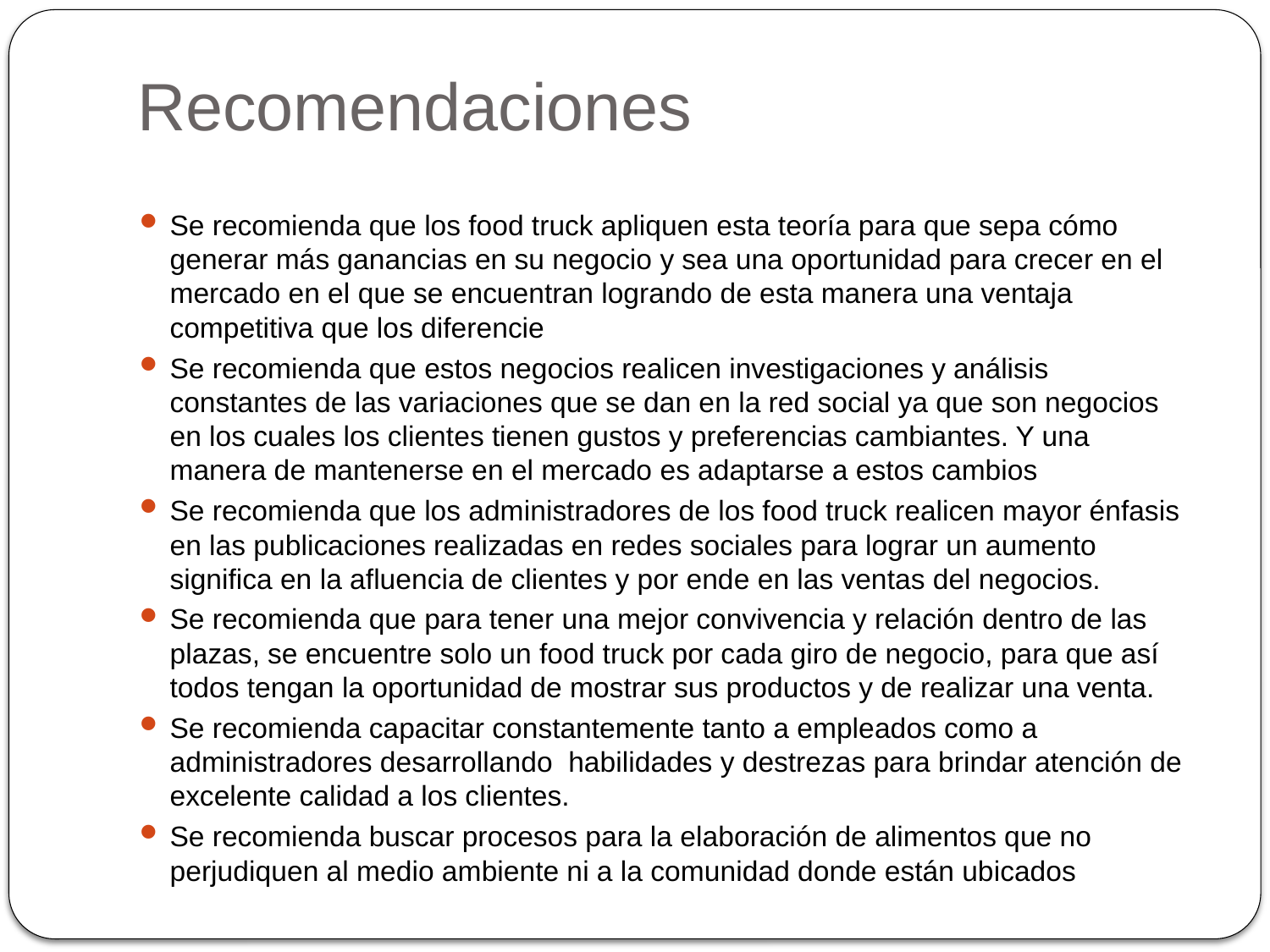

# Recomendaciones
Se recomienda que los food truck apliquen esta teoría para que sepa cómo generar más ganancias en su negocio y sea una oportunidad para crecer en el mercado en el que se encuentran logrando de esta manera una ventaja competitiva que los diferencie
Se recomienda que estos negocios realicen investigaciones y análisis constantes de las variaciones que se dan en la red social ya que son negocios en los cuales los clientes tienen gustos y preferencias cambiantes. Y una manera de mantenerse en el mercado es adaptarse a estos cambios
Se recomienda que los administradores de los food truck realicen mayor énfasis en las publicaciones realizadas en redes sociales para lograr un aumento significa en la afluencia de clientes y por ende en las ventas del negocios.
Se recomienda que para tener una mejor convivencia y relación dentro de las plazas, se encuentre solo un food truck por cada giro de negocio, para que así todos tengan la oportunidad de mostrar sus productos y de realizar una venta.
Se recomienda capacitar constantemente tanto a empleados como a administradores desarrollando  habilidades y destrezas para brindar atención de excelente calidad a los clientes.
Se recomienda buscar procesos para la elaboración de alimentos que no perjudiquen al medio ambiente ni a la comunidad donde están ubicados